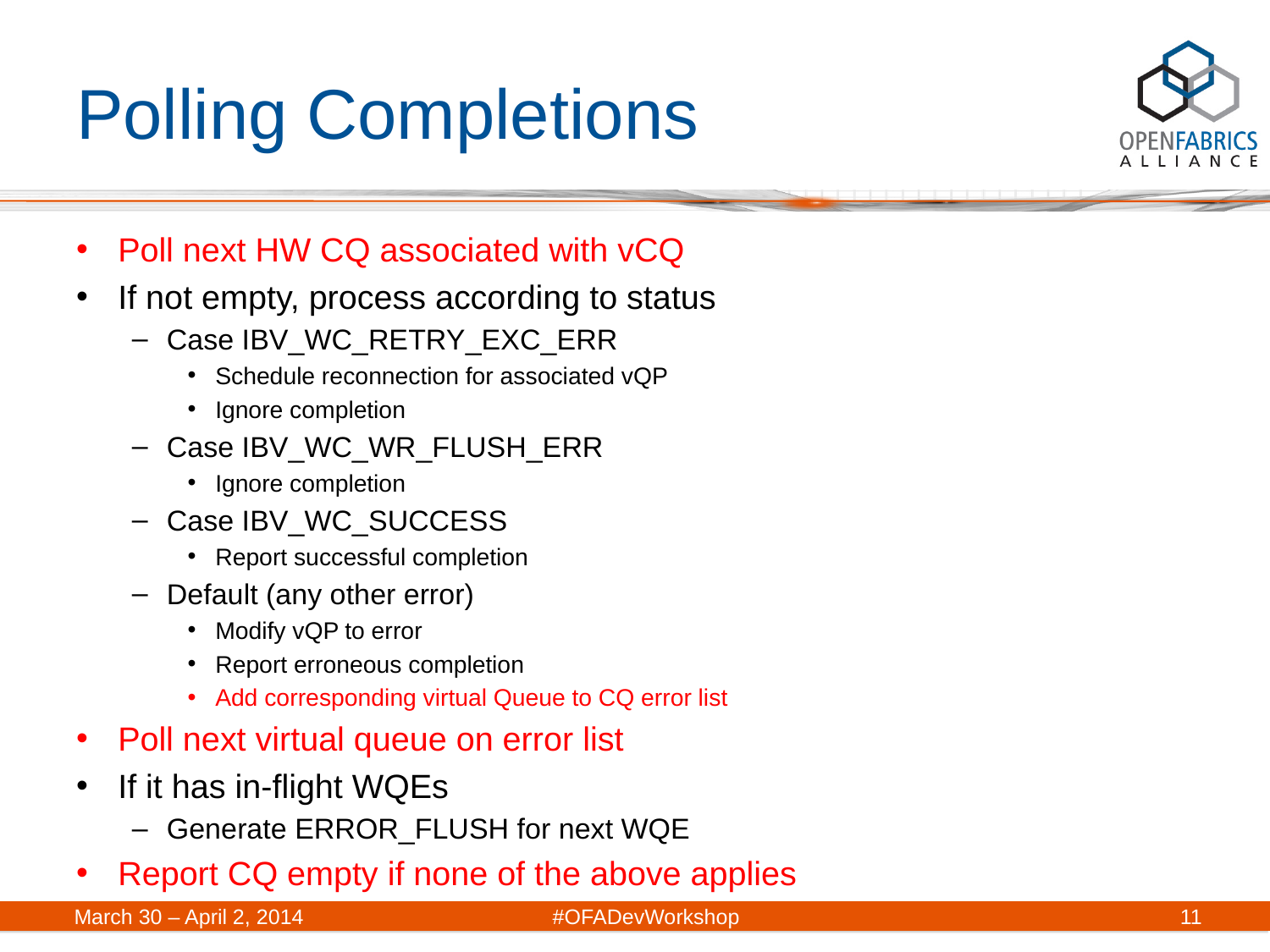

# Polling Completions
Poll next HW CQ associated with vCQ
If not empty, process according to status
Case IBV_WC_RETRY_EXC_ERR
Schedule reconnection for associated vQP
Ignore completion
Case IBV_WC_WR_FLUSH_ERR
Ignore completion
Case IBV_WC_SUCCESS
Report successful completion
Default (any other error)
Modify vQP to error
Report erroneous completion
Add corresponding virtual Queue to CQ error list
Poll next virtual queue on error list
If it has in-flight WQEs
Generate ERROR_FLUSH for next WQE
Report CQ empty if none of the above applies

March 30 – April 2, 2014	#OFADevWorkshop
11